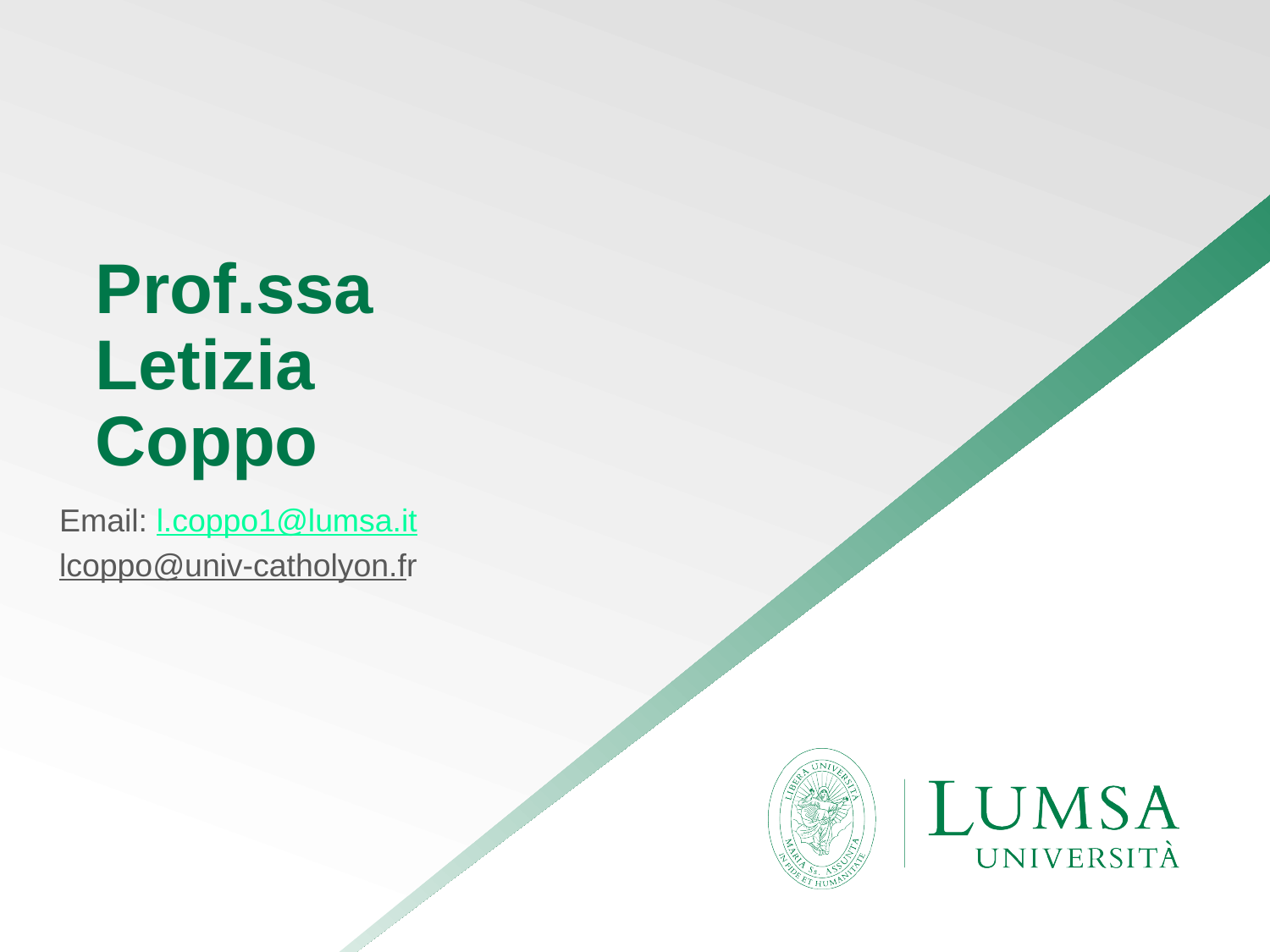

# Prof.ssa Letizia Coppo
Email: l.coppo1@lumsa.it
lcoppo@univ-catholyon.fr